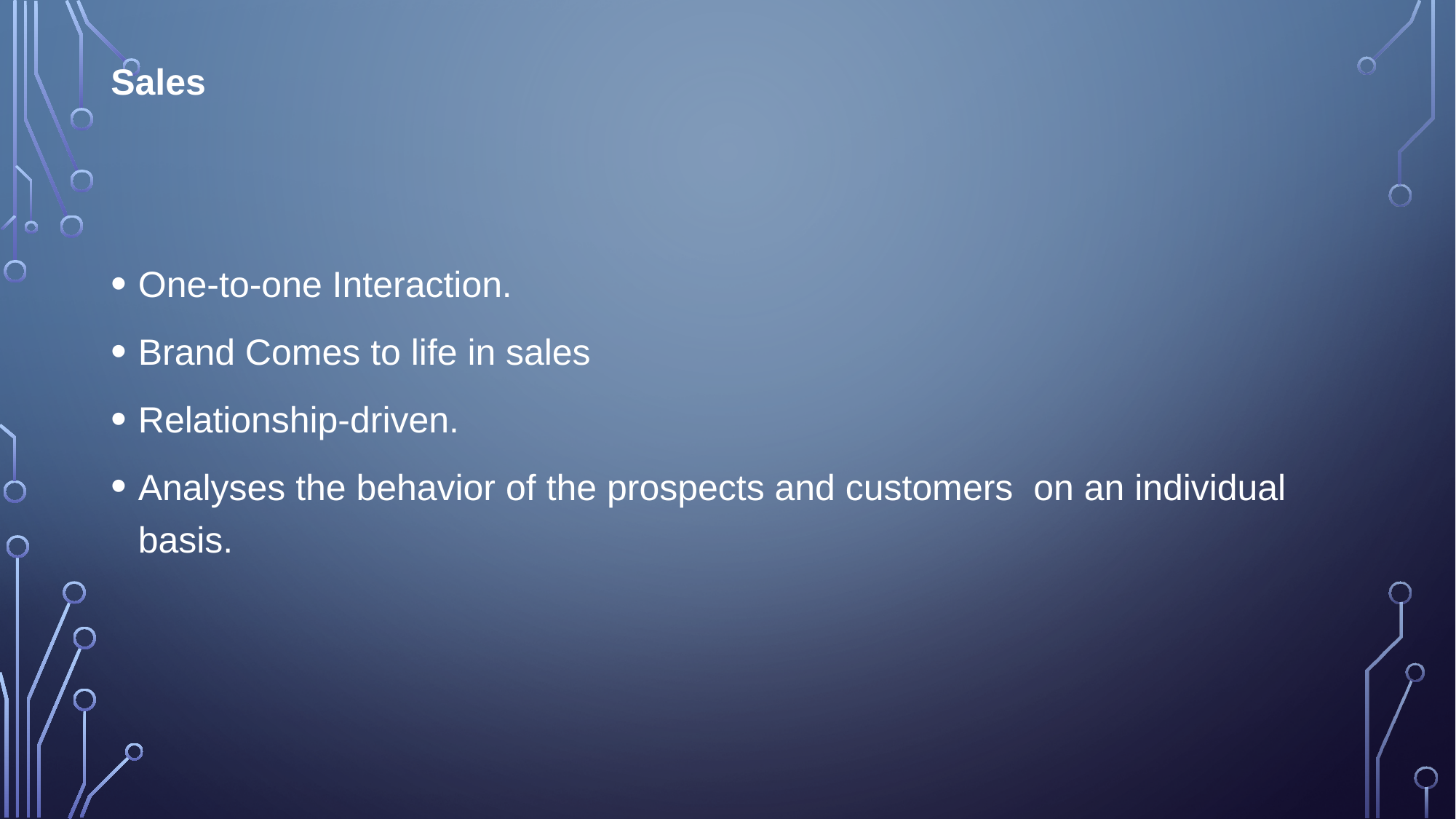

Sales

One-to-one Interaction.
Brand Comes to life in sales
Relationship-driven.
Analyses the behavior of the prospects and customers  on an individual basis.